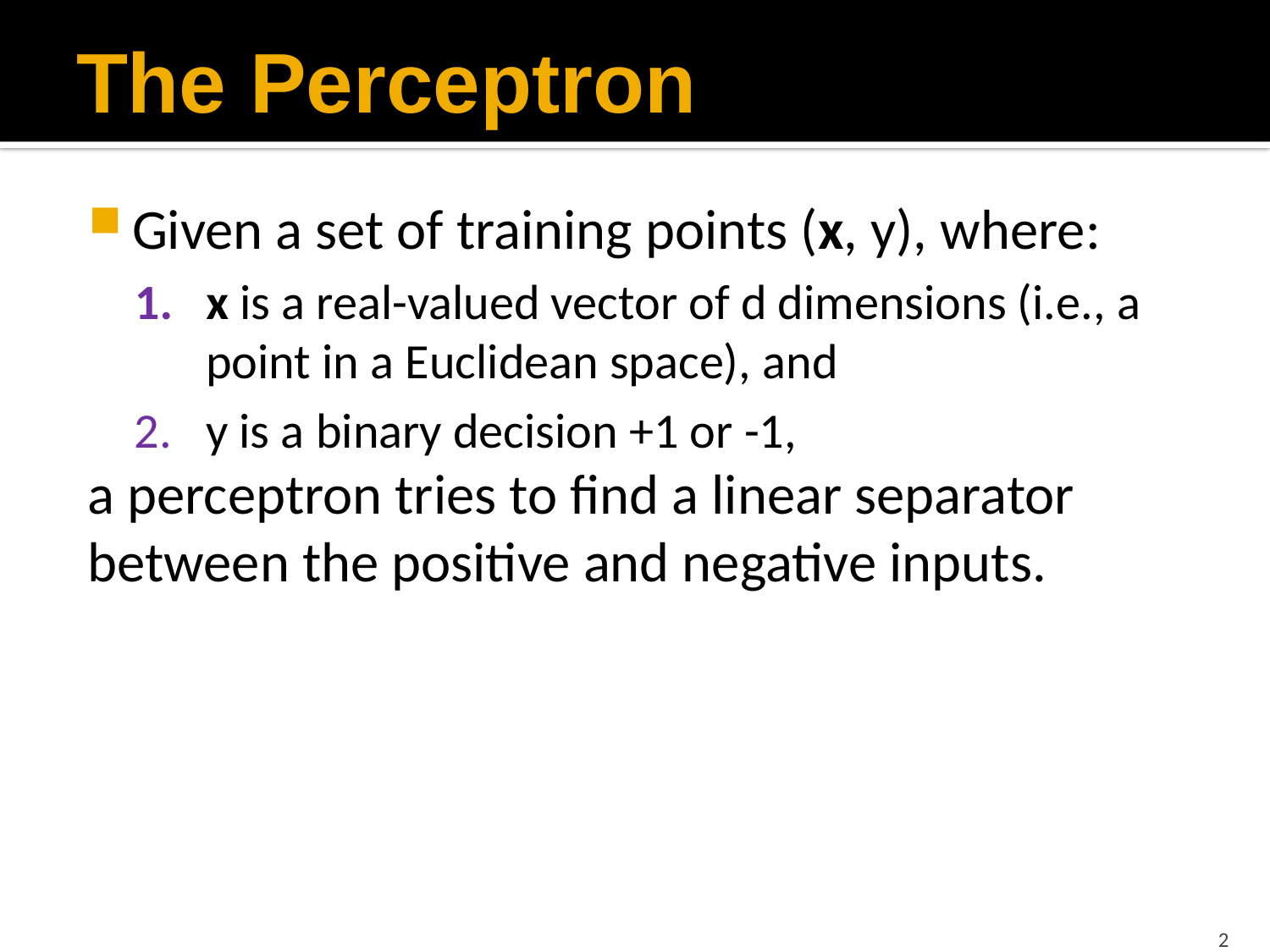

# The Perceptron
Given a set of training points (x, y), where:
x is a real-valued vector of d dimensions (i.e., a point in a Euclidean space), and
y is a binary decision +1 or -1,
a perceptron tries to find a linear separator between the positive and negative inputs.
2